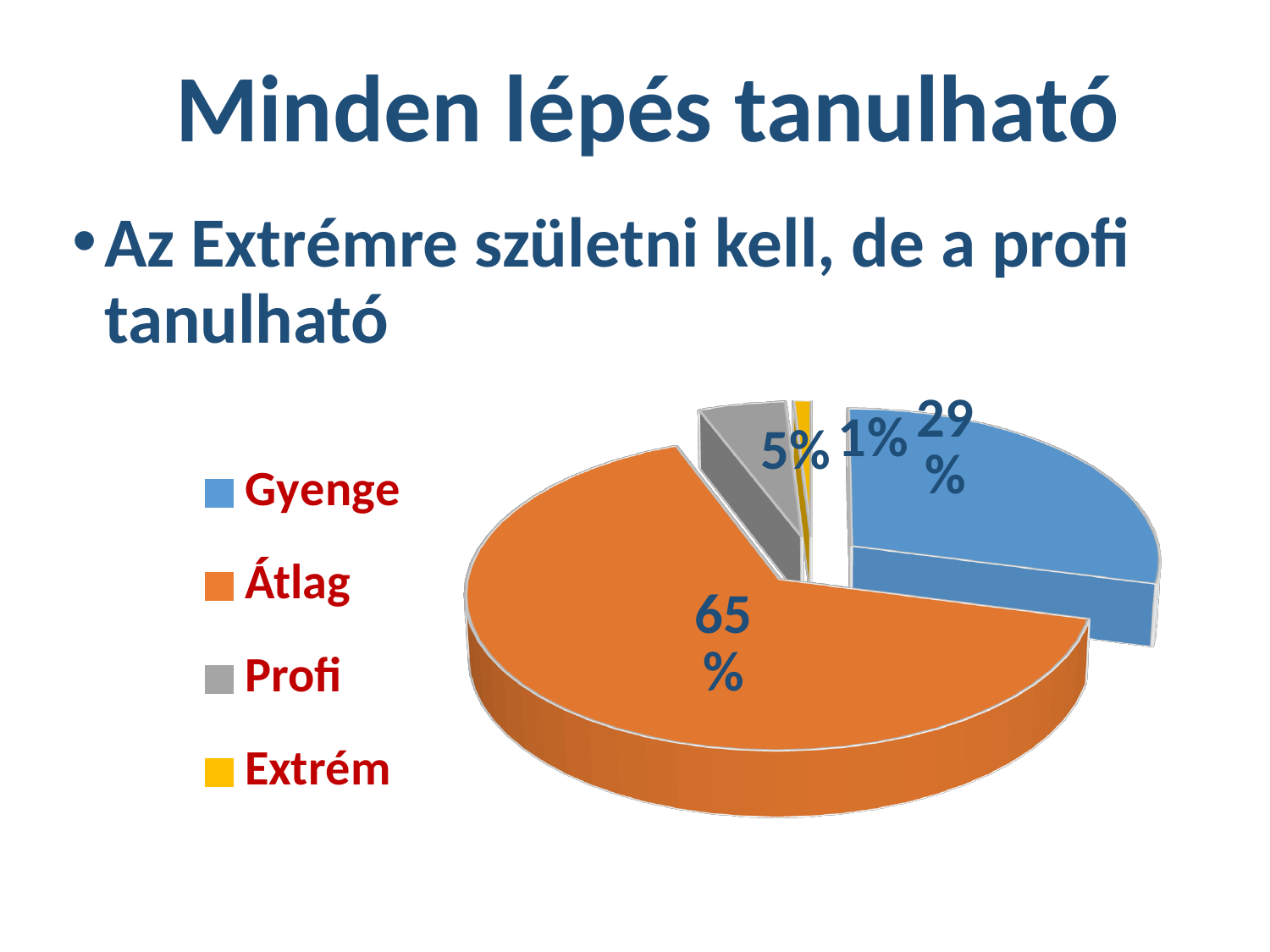

# Minden lépés tanulható

Az Extrémre születni kell, de a profi tanulható

[unsupported chart]